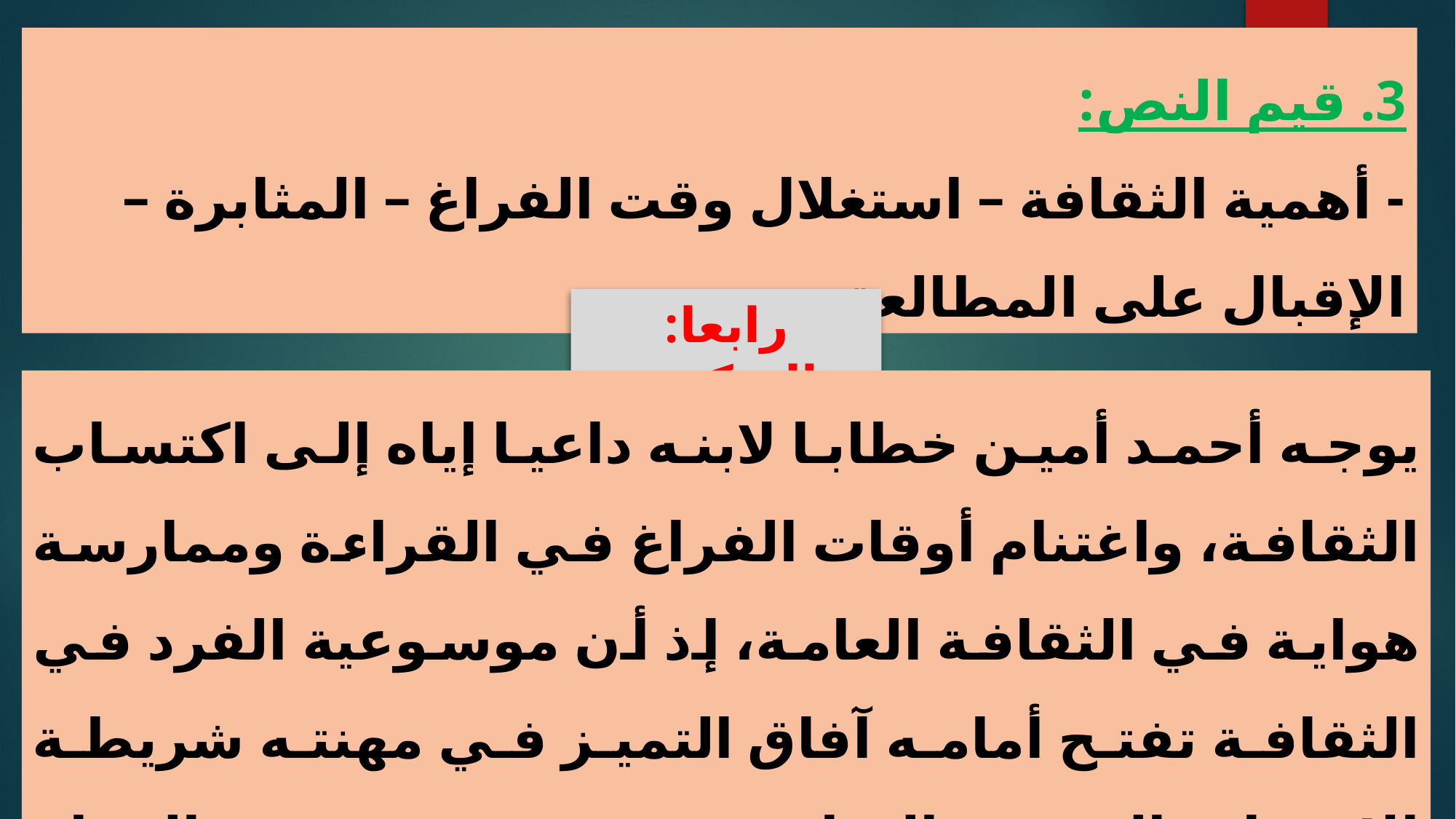

3. قيم النص:
- أهمية الثقافة – استغلال وقت الفراغ – المثابرة – الإقبال على المطالعة...
رابعا: التركيب
يوجه أحمد أمين خطابا لابنه داعيا إياه إلى اكتساب الثقافة، واغتنام أوقات الفراغ في القراءة وممارسة هواية في الثقافة العامة، إذ أن موسوعية الفرد في الثقافة تفتح أمامه آفاق التميز في مهنته شريطة الاجتهاد والصبر والمثابرة و تجنب هدر وقت الفراغ في ممارسات لا طائل منها.